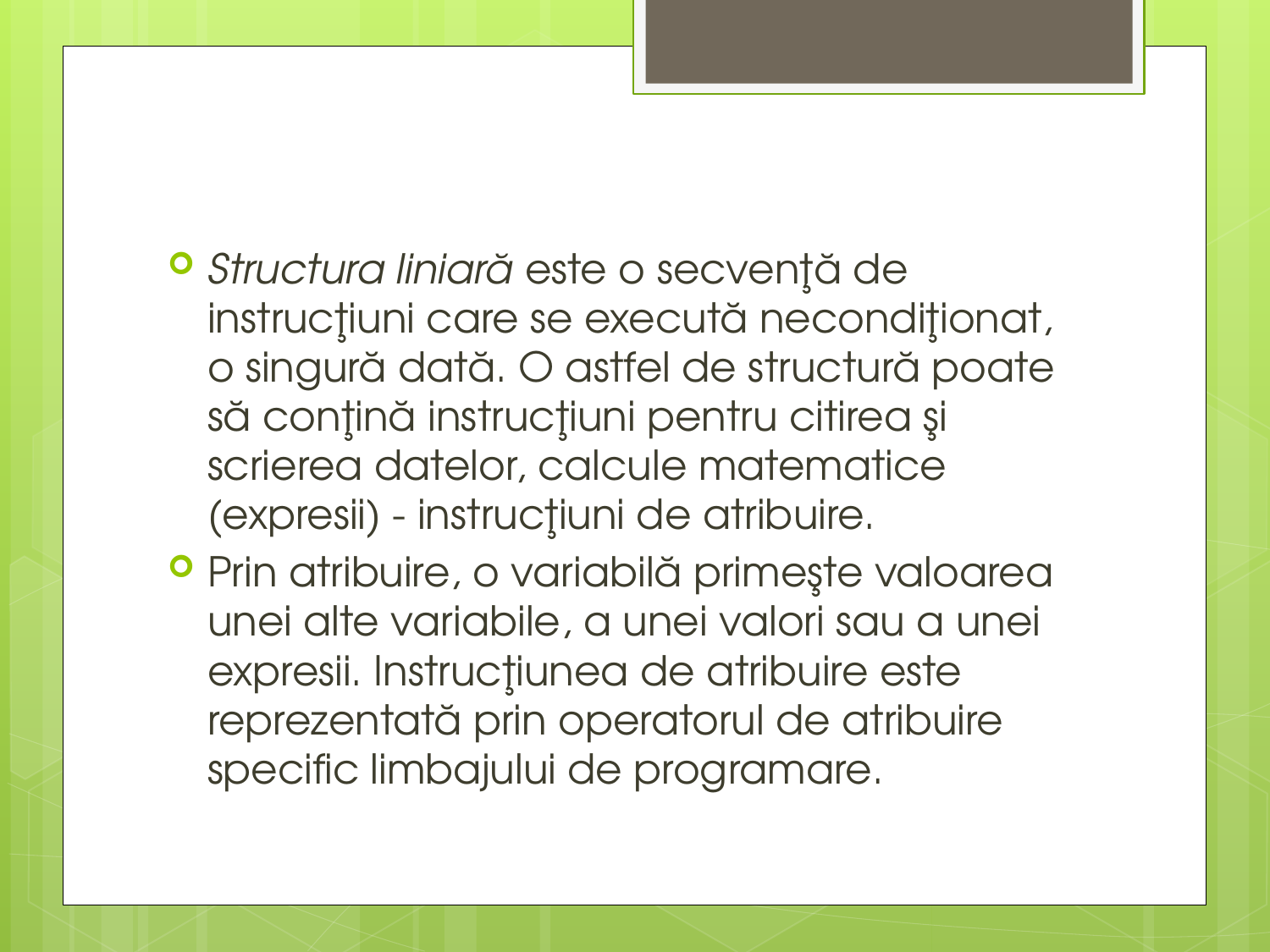

#
Structura liniară este o secvenţă de instrucţiuni care se execută necondiţionat, o singură dată. O astfel de structură poate să conţină instrucţiuni pentru citirea şi scrierea datelor, calcule matematice (expresii) - instrucţiuni de atribuire.
Prin atribuire, o variabilă primeşte valoarea unei alte variabile, a unei valori sau a unei expresii. Instrucţiunea de atribuire este reprezentată prin operatorul de atribuire specific limbajului de programare.